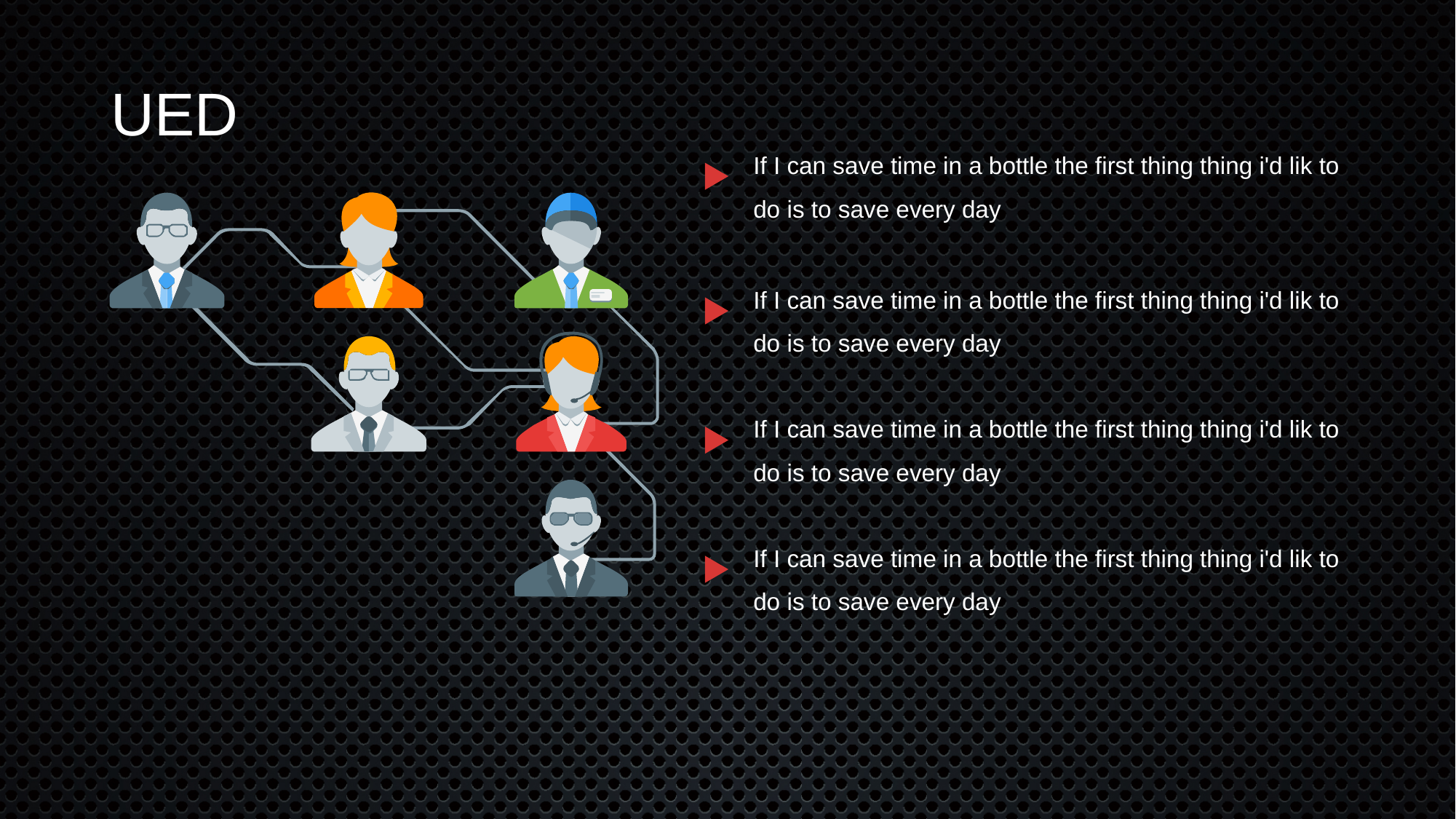

# UED
If I can save time in a bottle the first thing thing i'd lik to do is to save every day

If I can save time in a bottle the first thing thing i'd lik to do is to save every day

If I can save time in a bottle the first thing thing i'd lik to do is to save every day

If I can save time in a bottle the first thing thing i'd lik to do is to save every day